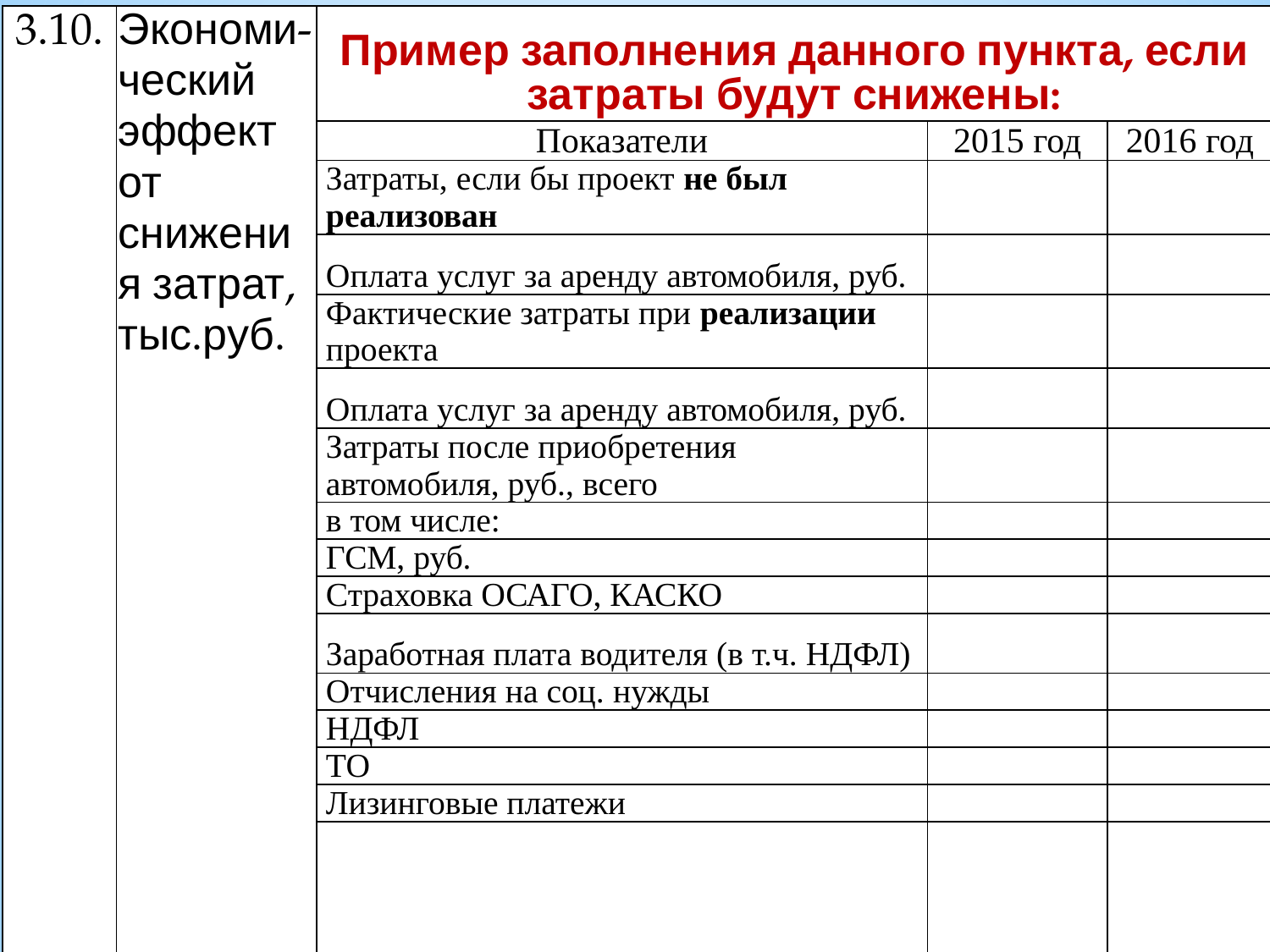

| 3.10. | Экономи-ческий эффект от снижения затрат, тыс.руб. | Пример заполнения данного пункта, если затраты будут снижены: |  |  |
| --- | --- | --- | --- | --- |
|  |  | Показатели | 2015 год | 2016 год |
|  |  | Затраты, если бы проект не был реализован |  |  |
|  |  | Оплата услуг за аренду автомобиля, руб. |  |  |
|  |  | Фактические затраты при реализации проекта |  |  |
|  |  | Оплата услуг за аренду автомобиля, руб. |  |  |
|  |  | Затраты после приобретения автомобиля, руб., всего |  |  |
|  |  | в том числе: |  |  |
|  |  | ГСМ, руб. |  |  |
|  |  | Страховка ОСАГО, КАСКО |  |  |
|  |  | Заработная плата водителя (в т.ч. НДФЛ) |  |  |
|  |  | Отчисления на соц. нужды |  |  |
|  |  | НДФЛ |  |  |
|  |  | ТО |  |  |
|  |  | Лизинговые платежи |  |  |
|  |  | Экономический эффект (снижение затрат) |  |  |
#